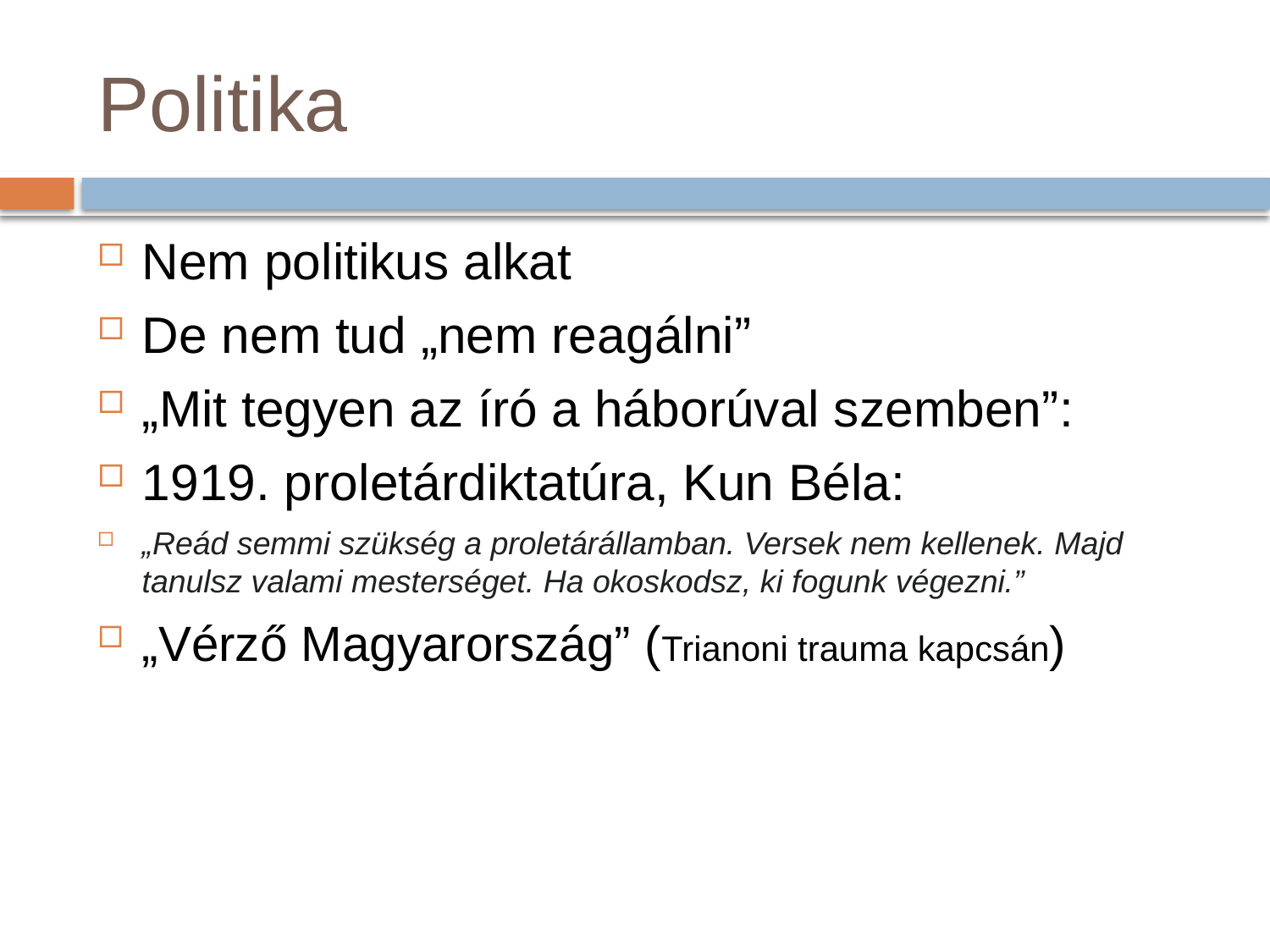

# Politika
Nem politikus alkat
De nem tud „nem reagálni”
„Mit tegyen az író a háborúval szemben”:
1919. proletárdiktatúra, Kun Béla:
„Reád semmi szükség a proletárállamban. Versek nem kellenek. Majd tanulsz valami mesterséget. Ha okoskodsz, ki fogunk végezni.”
„Vérző Magyarország” (Trianoni trauma kapcsán)